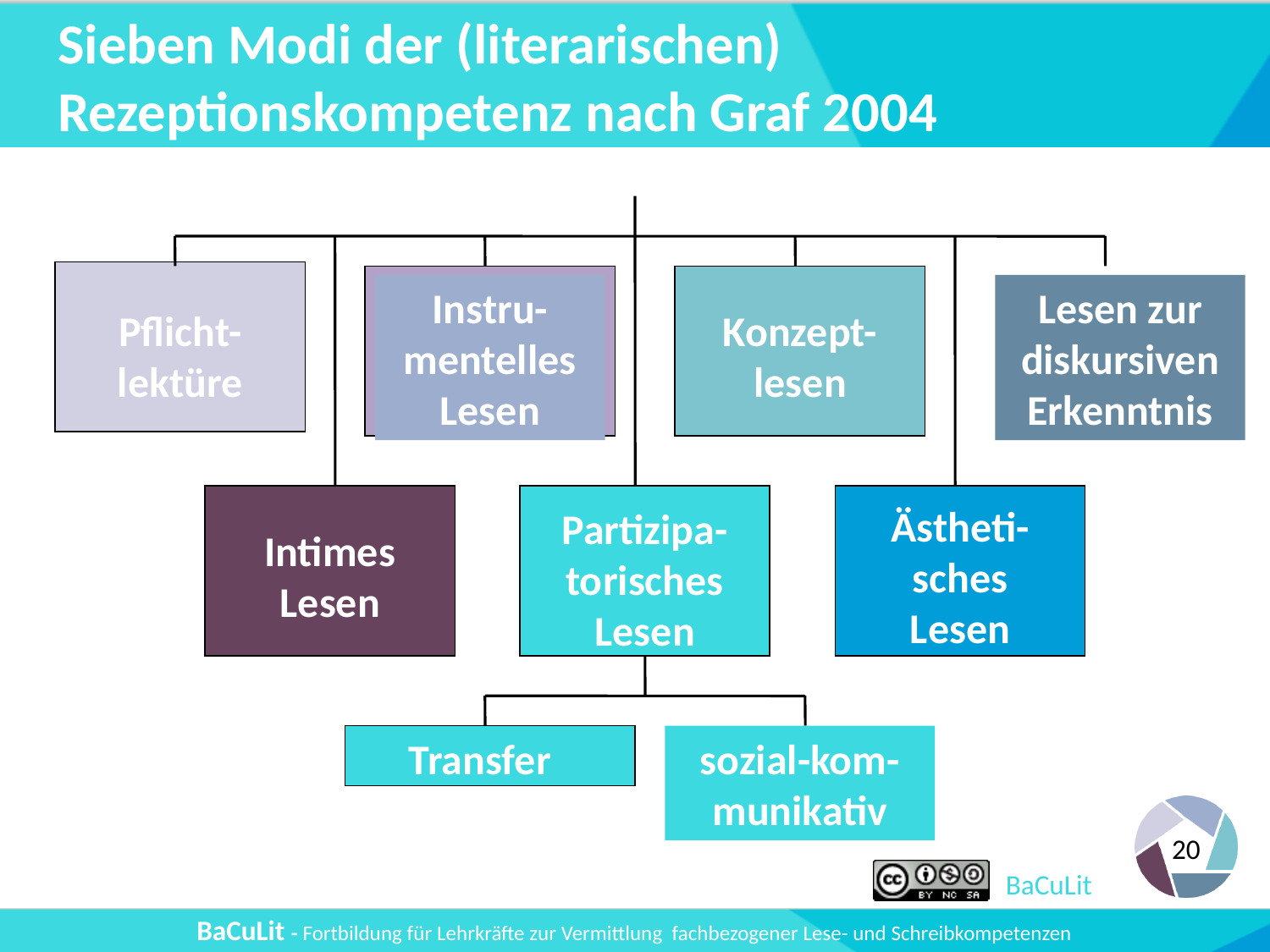

# Sieben Modi der (literarischen) Rezeptionskompetenz nach Graf 2004

Instru-mentelles Lesen
Lesen zur
diskursiven
Erkenntnis
Pflicht-lektüre
Konzept-lesen

Ästheti-sches Lesen
Partizipa-torisches Lesen
Intimes
Lesen

Transfer
sozial-kom-munikativ